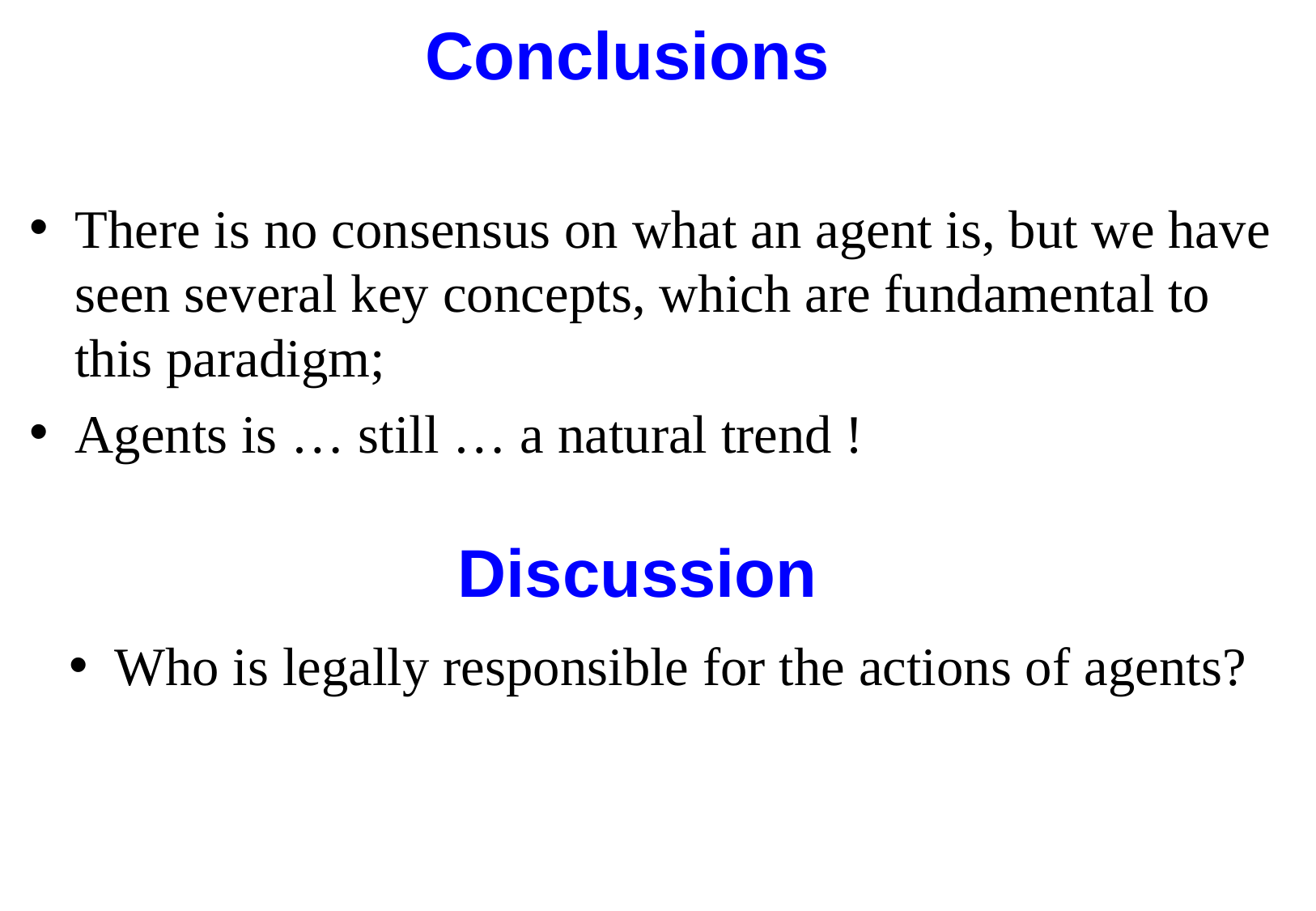

# Conclusions
There is no consensus on what an agent is, but we have seen several key concepts, which are fundamental to this paradigm;
Agents is … still … a natural trend !
Discussion
Who is legally responsible for the actions of agents?